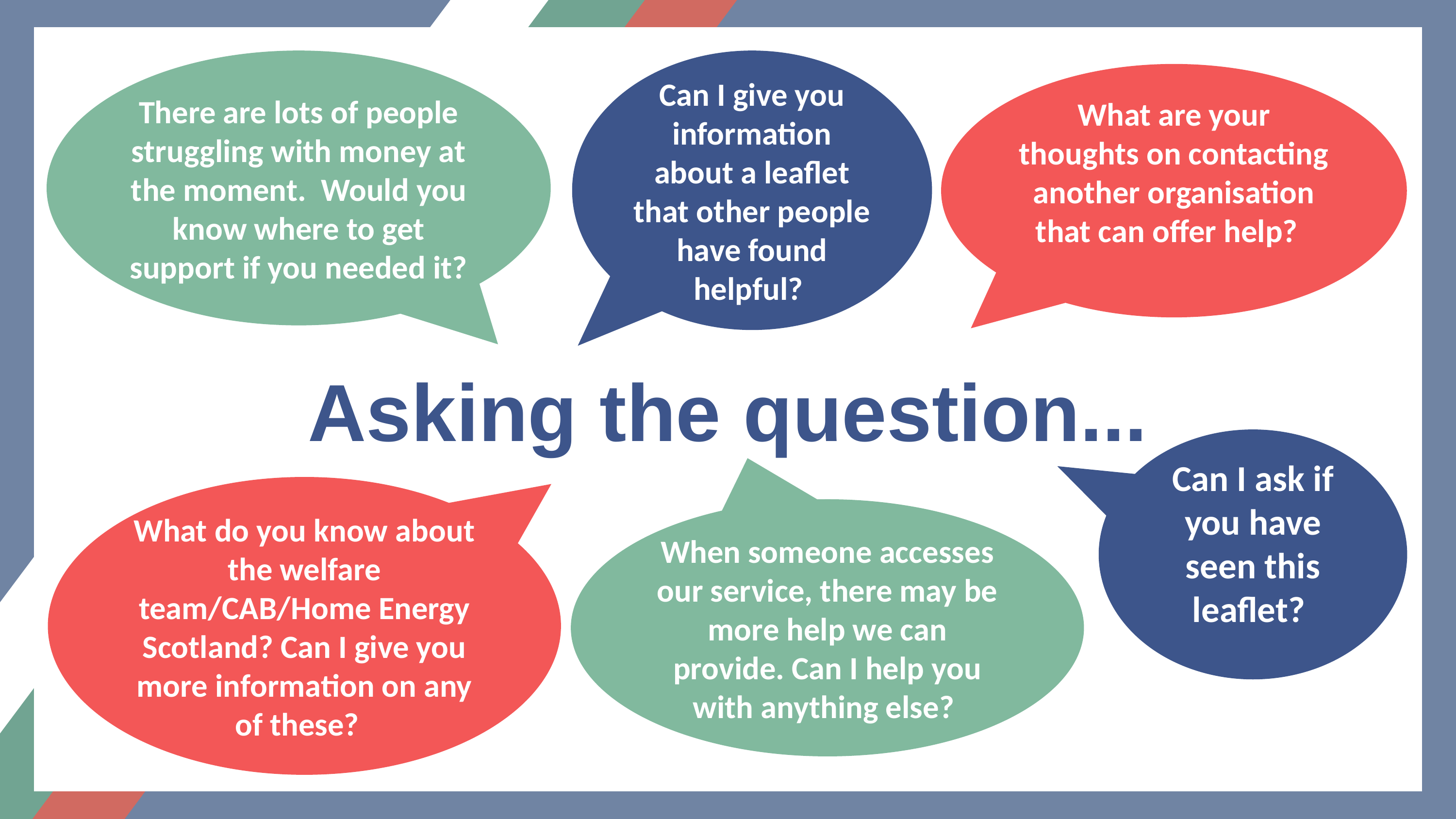

There are lots of people struggling with money at the moment.  Would you know where to get support if you needed it?
Can I give you information about a leaflet that other people have found helpful?
What are your thoughts on contacting another organisation that can offer help?

Asking the question...
Can I ask if you have seen this leaflet?

What do you know about the welfare team/CAB/Home Energy Scotland? Can I give you more information on any of these?
When someone accesses our service, there may be more help we can provide. Can I help you with anything else?